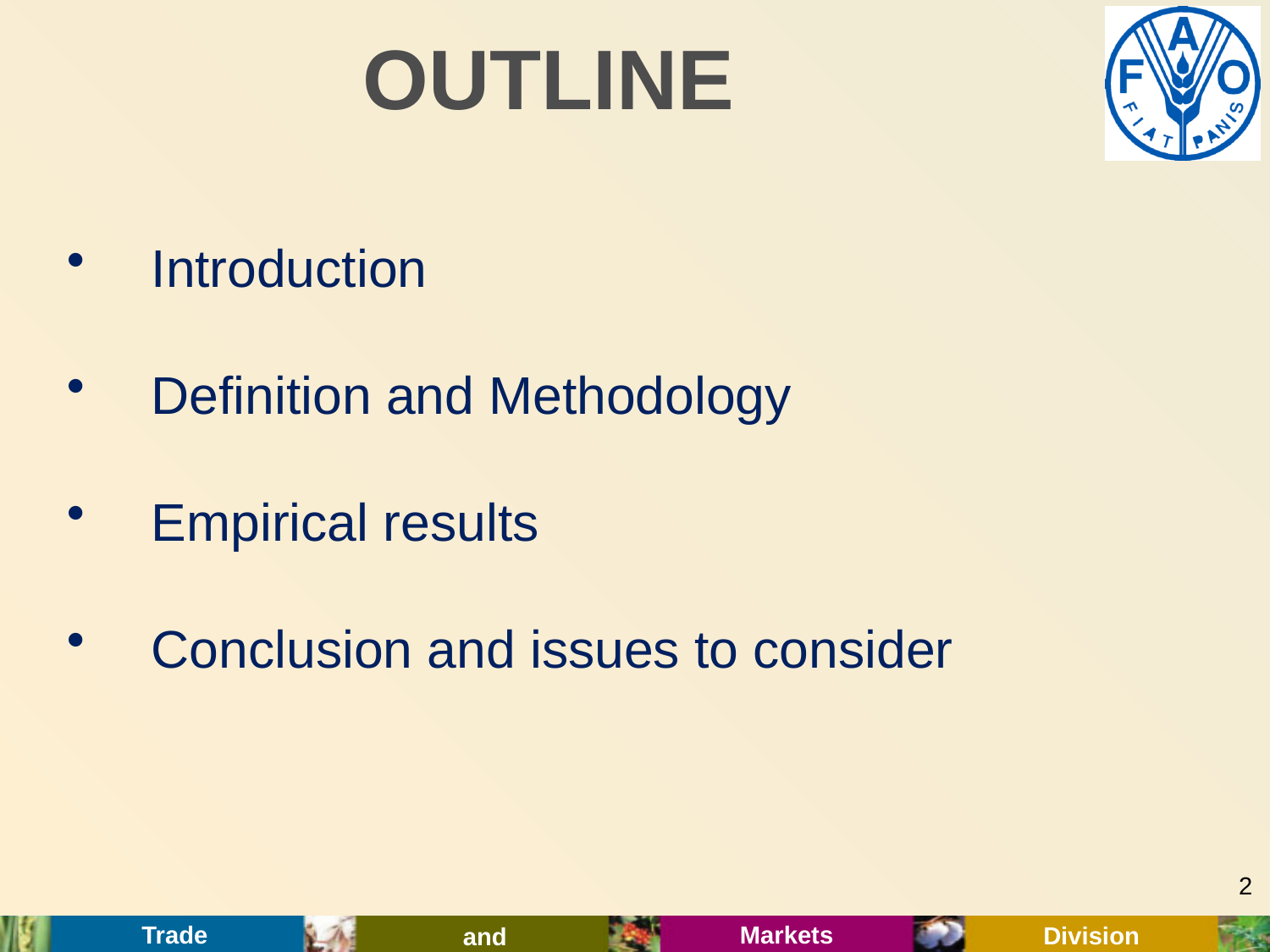

# OUTLINE
Introduction
Definition and Methodology
Empirical results
Conclusion and issues to consider
2